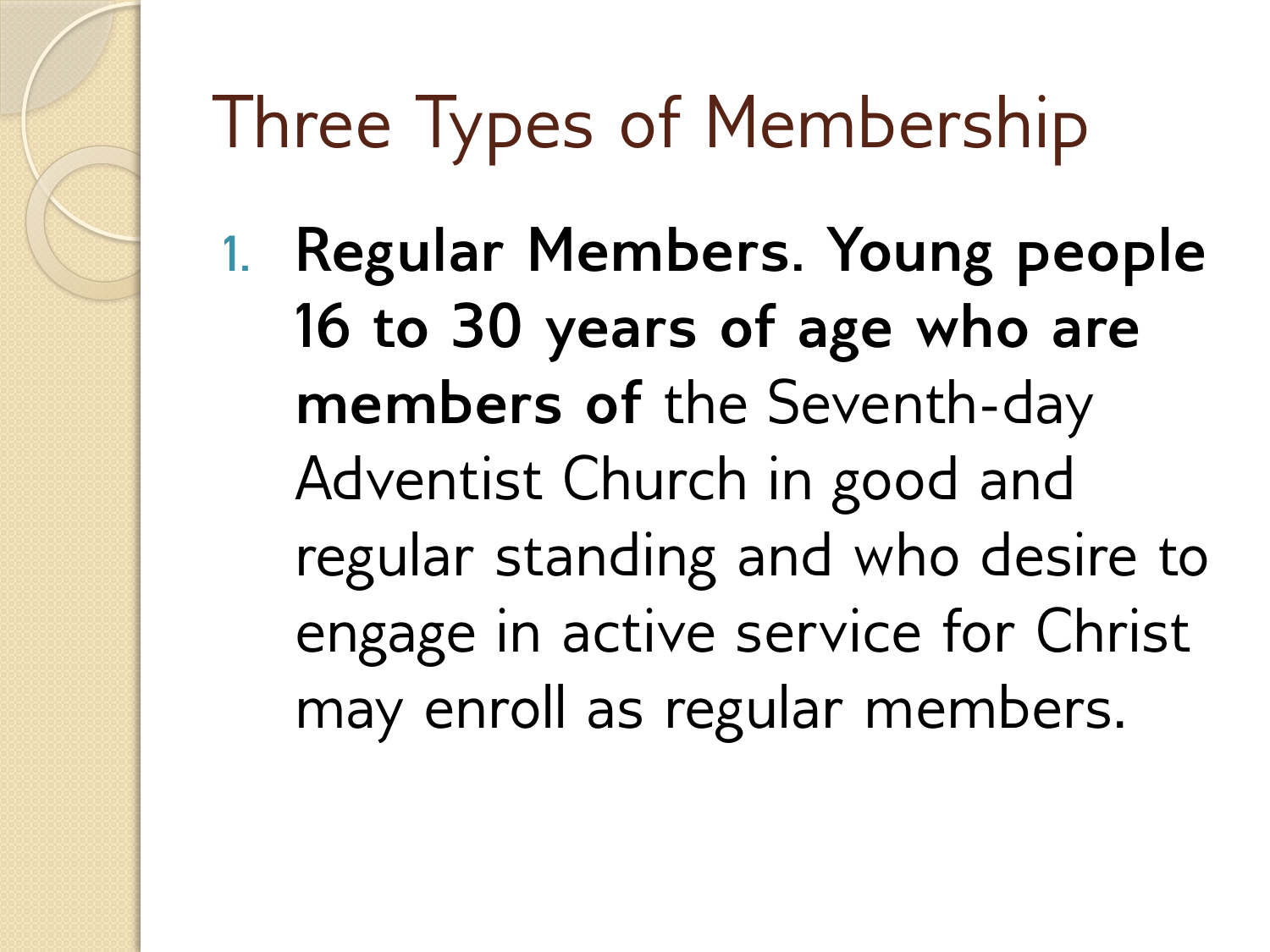

# Three Types of Membership
Regular Members. Young people 16 to 30 years of age who are members of the Seventh-day Adventist Church in good and regular standing and who desire to engage in active service for Christ may enroll as regular members.